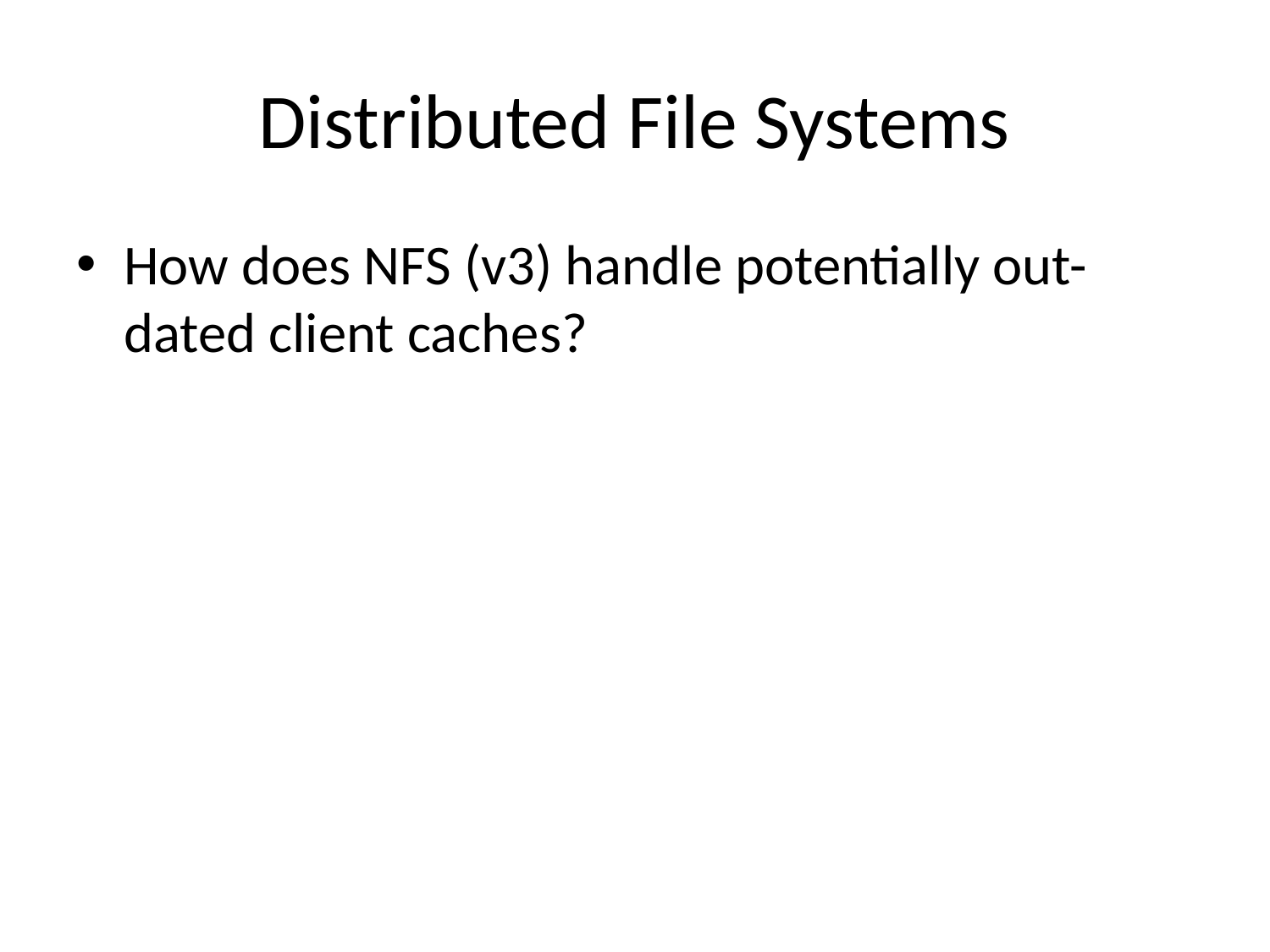

# Distributed File Systems
How does NFS (v3) handle potentially out-dated client caches?